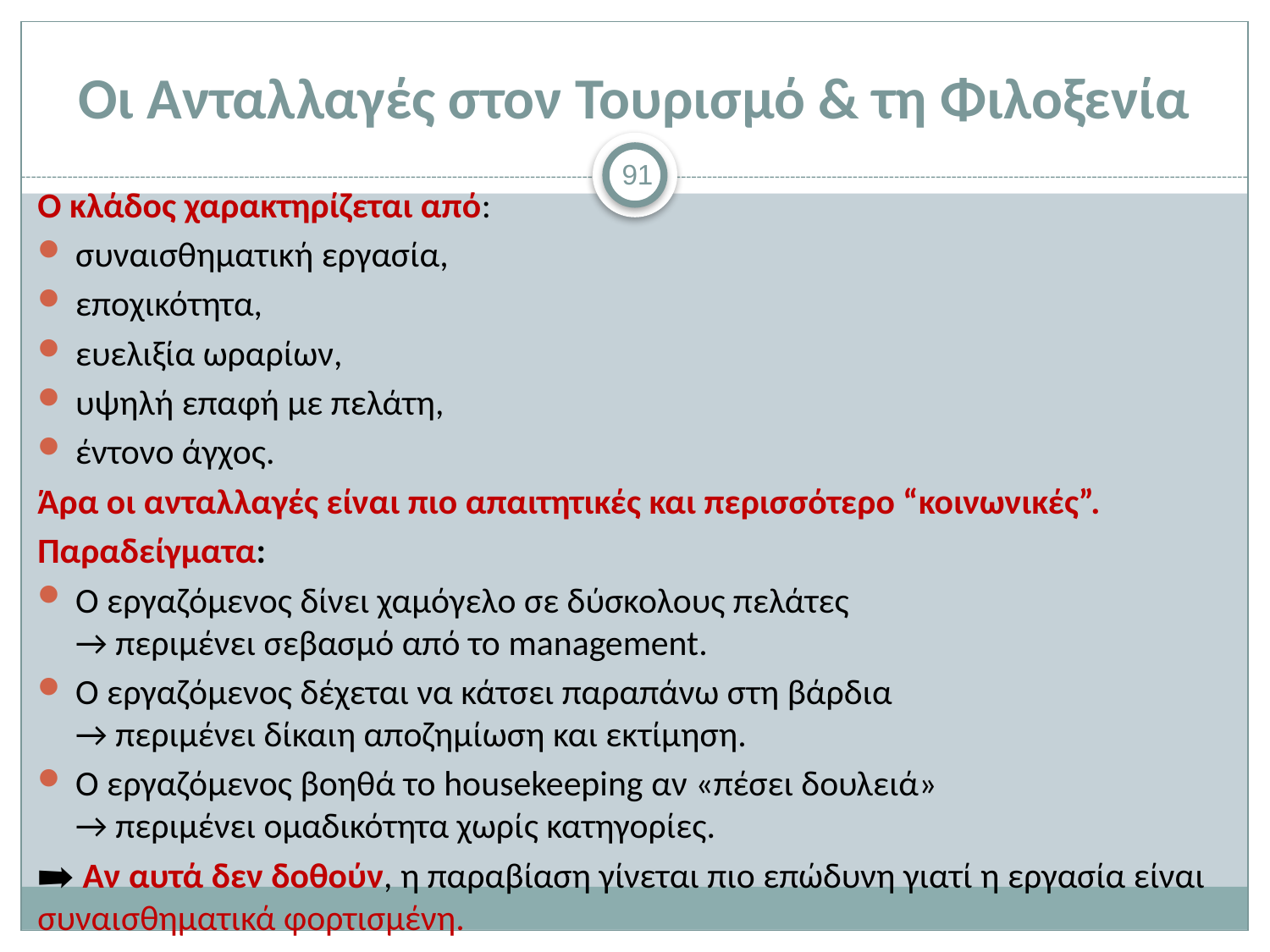

# Οι Ανταλλαγές στον Τουρισμό & τη Φιλοξενία
91
Ο κλάδος χαρακτηρίζεται από:
συναισθηματική εργασία,
εποχικότητα,
ευελιξία ωραρίων,
υψηλή επαφή με πελάτη,
έντονο άγχος.
Άρα οι ανταλλαγές είναι πιο απαιτητικές και περισσότερο “κοινωνικές”.
Παραδείγματα:
Ο εργαζόμενος δίνει χαμόγελο σε δύσκολους πελάτες
→ περιμένει σεβασμό από το management.
Ο εργαζόμενος δέχεται να κάτσει παραπάνω στη βάρδια
→ περιμένει δίκαιη αποζημίωση και εκτίμηση.
Ο εργαζόμενος βοηθά το housekeeping αν «πέσει δουλειά»
→ περιμένει ομαδικότητα χωρίς κατηγορίες.
➡ Αν αυτά δεν δοθούν, η παραβίαση γίνεται πιο επώδυνη γιατί η εργασία είναι συναισθηματικά φορτισμένη.